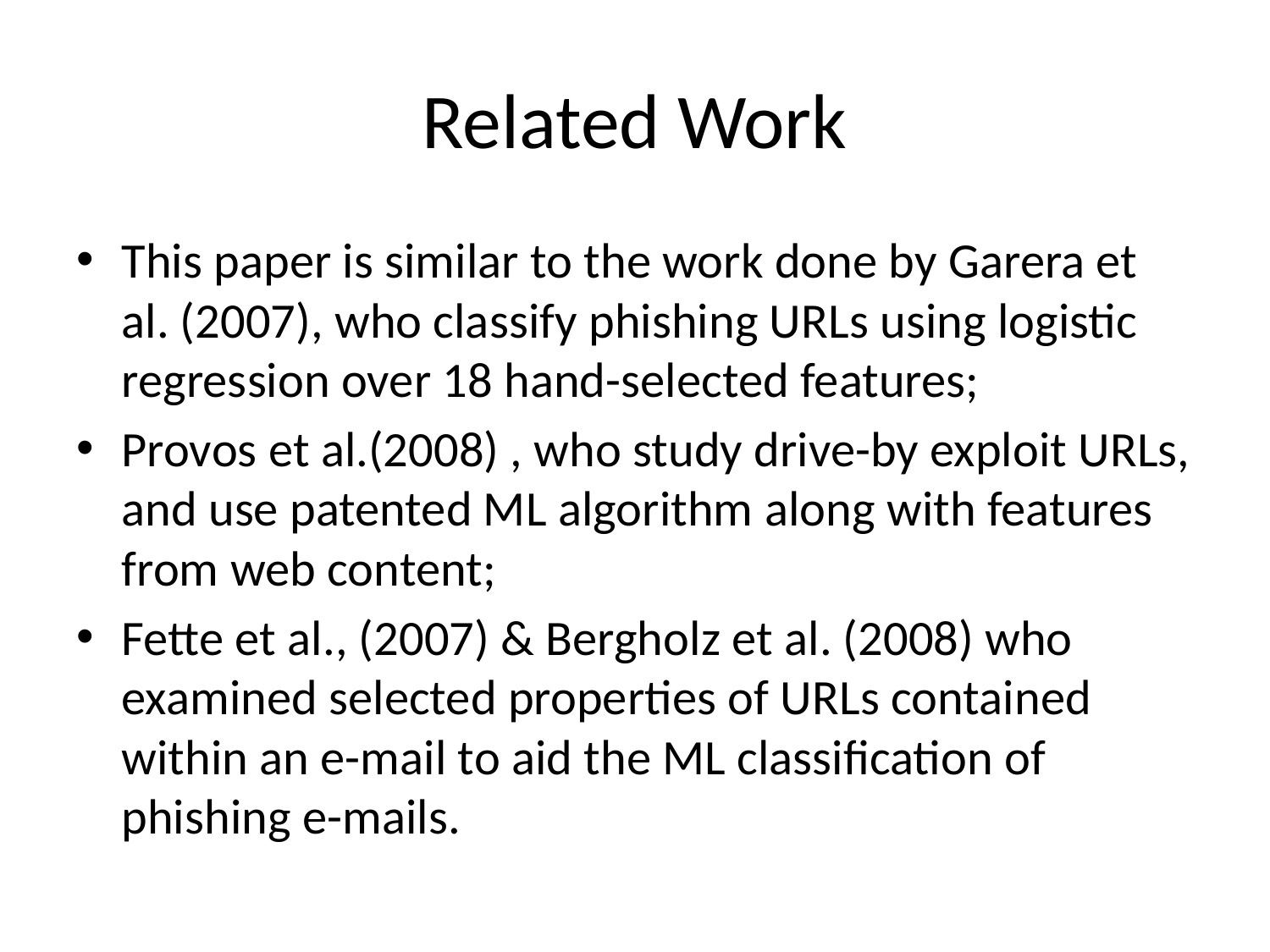

# Related Work
This paper is similar to the work done by Garera et al. (2007), who classify phishing URLs using logistic regression over 18 hand-selected features;
Provos et al.(2008) , who study drive-by exploit URLs, and use patented ML algorithm along with features from web content;
Fette et al., (2007) & Bergholz et al. (2008) who examined selected properties of URLs contained within an e-mail to aid the ML classification of phishing e-mails.